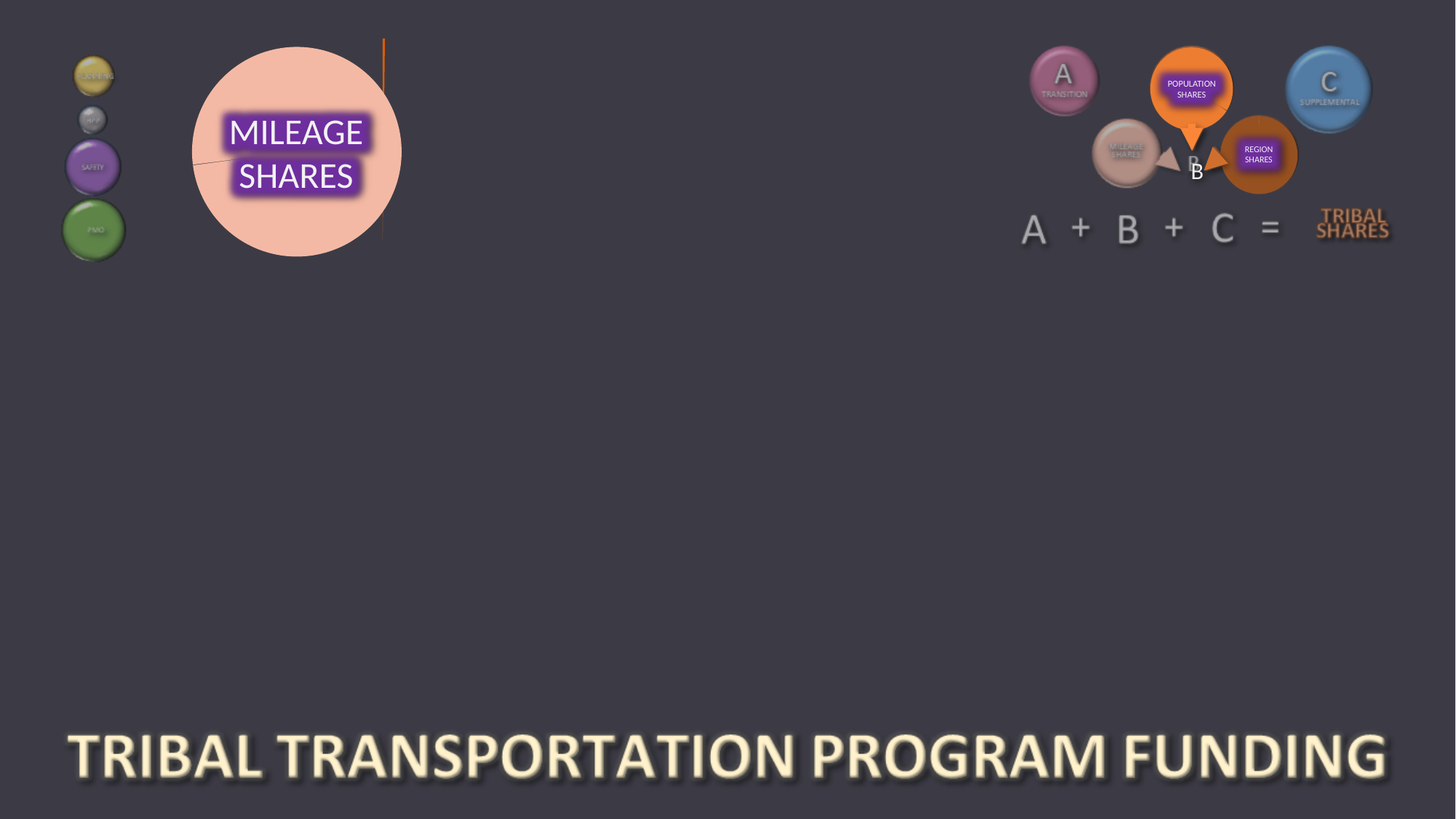

POPULATION SHARES
MILEAGE SHARES

REGION SHARES
B